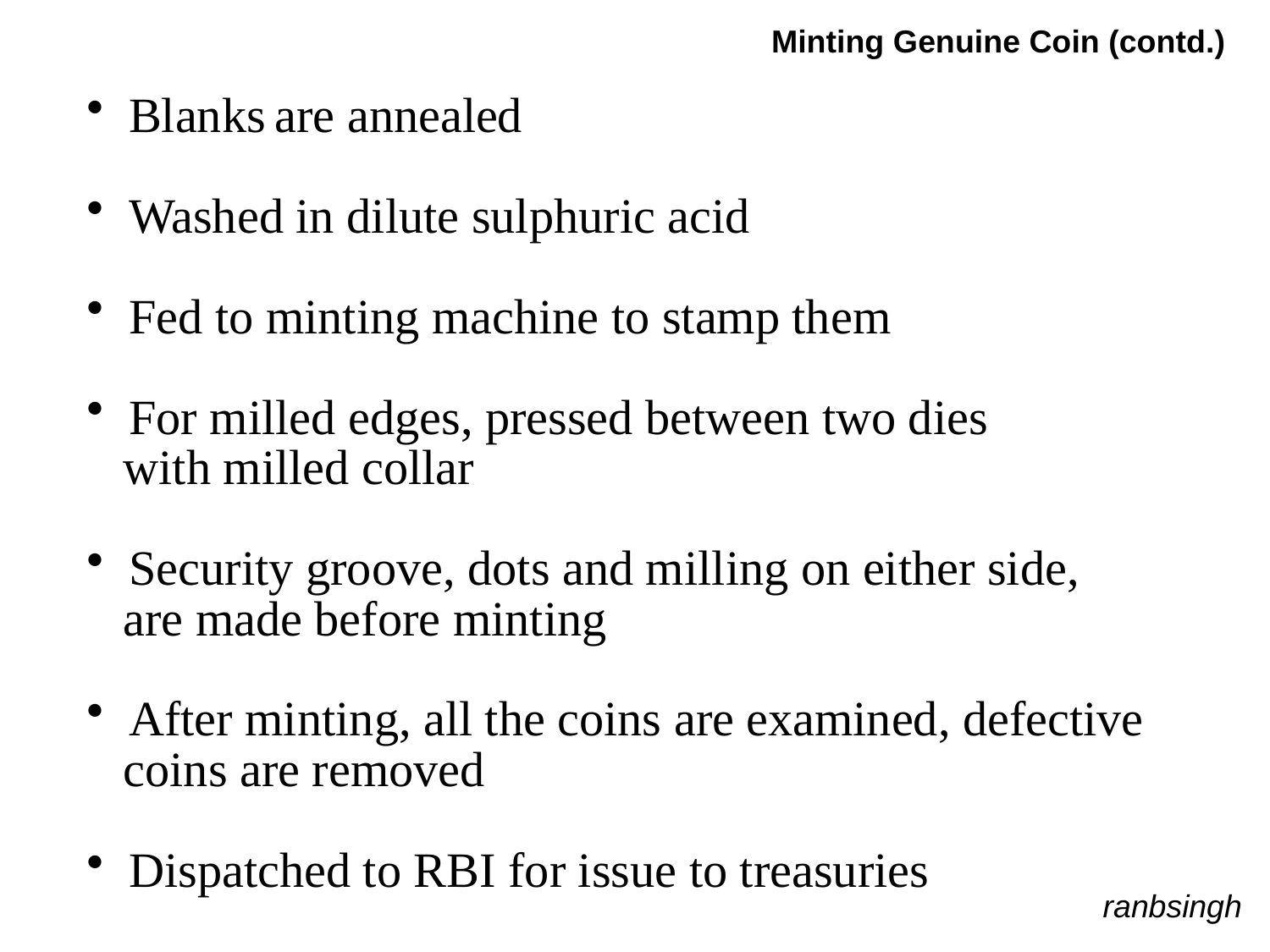

Minting Genuine Coin (contd.)

 Blanks are annealed

 Washed in dilute sulphuric acid

 Fed to minting machine to stamp them

 For milled edges, pressed between two dies
   with milled collar

 Security groove, dots and milling on either side,
   are made before minting

 After minting, all the coins are examined, defective
   coins are removed

 Dispatched to RBI for issue to treasuries
ranbsingh